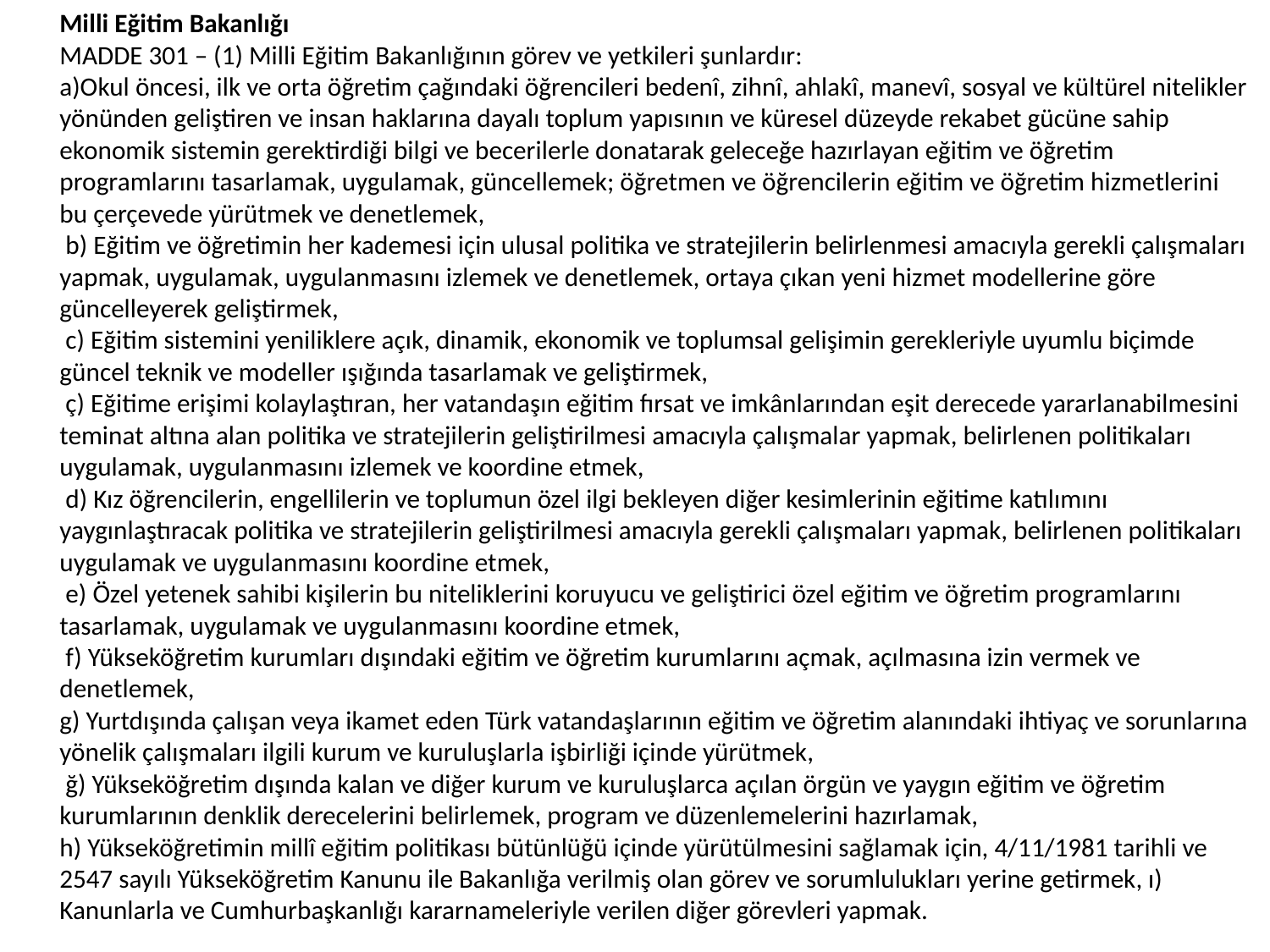

Milli Eğitim Bakanlığı
MADDE 301 – (1) Milli Eğitim Bakanlığının görev ve yetkileri şunlardır:
a)Okul öncesi, ilk ve orta öğretim çağındaki öğrencileri bedenî, zihnî, ahlakî, manevî, sosyal ve kültürel nitelikler yönünden geliştiren ve insan haklarına dayalı toplum yapısının ve küresel düzeyde rekabet gücüne sahip ekonomik sistemin gerektirdiği bilgi ve becerilerle donatarak geleceğe hazırlayan eğitim ve öğretim programlarını tasarlamak, uygulamak, güncellemek; öğretmen ve öğrencilerin eğitim ve öğretim hizmetlerini bu çerçevede yürütmek ve denetlemek,
 b) Eğitim ve öğretimin her kademesi için ulusal politika ve stratejilerin belirlenmesi amacıyla gerekli çalışmaları yapmak, uygulamak, uygulanmasını izlemek ve denetlemek, ortaya çıkan yeni hizmet modellerine göre güncelleyerek geliştirmek,
 c) Eğitim sistemini yeniliklere açık, dinamik, ekonomik ve toplumsal gelişimin gerekleriyle uyumlu biçimde güncel teknik ve modeller ışığında tasarlamak ve geliştirmek,
 ç) Eğitime erişimi kolaylaştıran, her vatandaşın eğitim fırsat ve imkânlarından eşit derecede yararlanabilmesini teminat altına alan politika ve stratejilerin geliştirilmesi amacıyla çalışmalar yapmak, belirlenen politikaları uygulamak, uygulanmasını izlemek ve koordine etmek,
 d) Kız öğrencilerin, engellilerin ve toplumun özel ilgi bekleyen diğer kesimlerinin eğitime katılımını yaygınlaştıracak politika ve stratejilerin geliştirilmesi amacıyla gerekli çalışmaları yapmak, belirlenen politikaları uygulamak ve uygulanmasını koordine etmek,
 e) Özel yetenek sahibi kişilerin bu niteliklerini koruyucu ve geliştirici özel eğitim ve öğretim programlarını tasarlamak, uygulamak ve uygulanmasını koordine etmek,
 f) Yükseköğretim kurumları dışındaki eğitim ve öğretim kurumlarını açmak, açılmasına izin vermek ve denetlemek,
g) Yurtdışında çalışan veya ikamet eden Türk vatandaşlarının eğitim ve öğretim alanındaki ihtiyaç ve sorunlarına yönelik çalışmaları ilgili kurum ve kuruluşlarla işbirliği içinde yürütmek,
 ğ) Yükseköğretim dışında kalan ve diğer kurum ve kuruluşlarca açılan örgün ve yaygın eğitim ve öğretim kurumlarının denklik derecelerini belirlemek, program ve düzenlemelerini hazırlamak,
h) Yükseköğretimin millî eğitim politikası bütünlüğü içinde yürütülmesini sağlamak için, 4/11/1981 tarihli ve 2547 sayılı Yükseköğretim Kanunu ile Bakanlığa verilmiş olan görev ve sorumlulukları yerine getirmek, ı) Kanunlarla ve Cumhurbaşkanlığı kararnameleriyle verilen diğer görevleri yapmak.